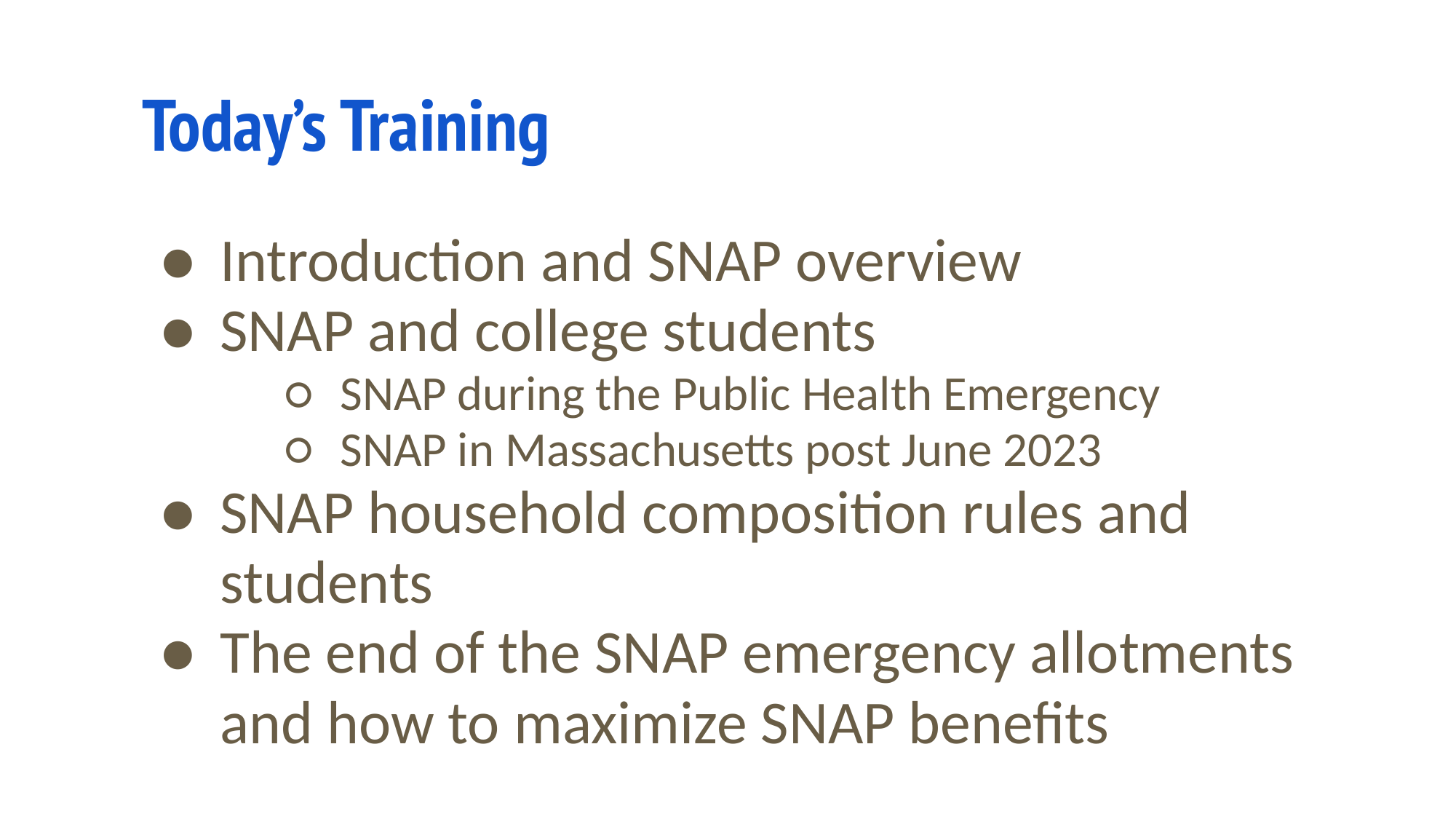

# Today’s Training
Introduction and SNAP overview
SNAP and college students
SNAP during the Public Health Emergency
SNAP in Massachusetts post June 2023
SNAP household composition rules and students
The end of the SNAP emergency allotments and how to maximize SNAP benefits

2